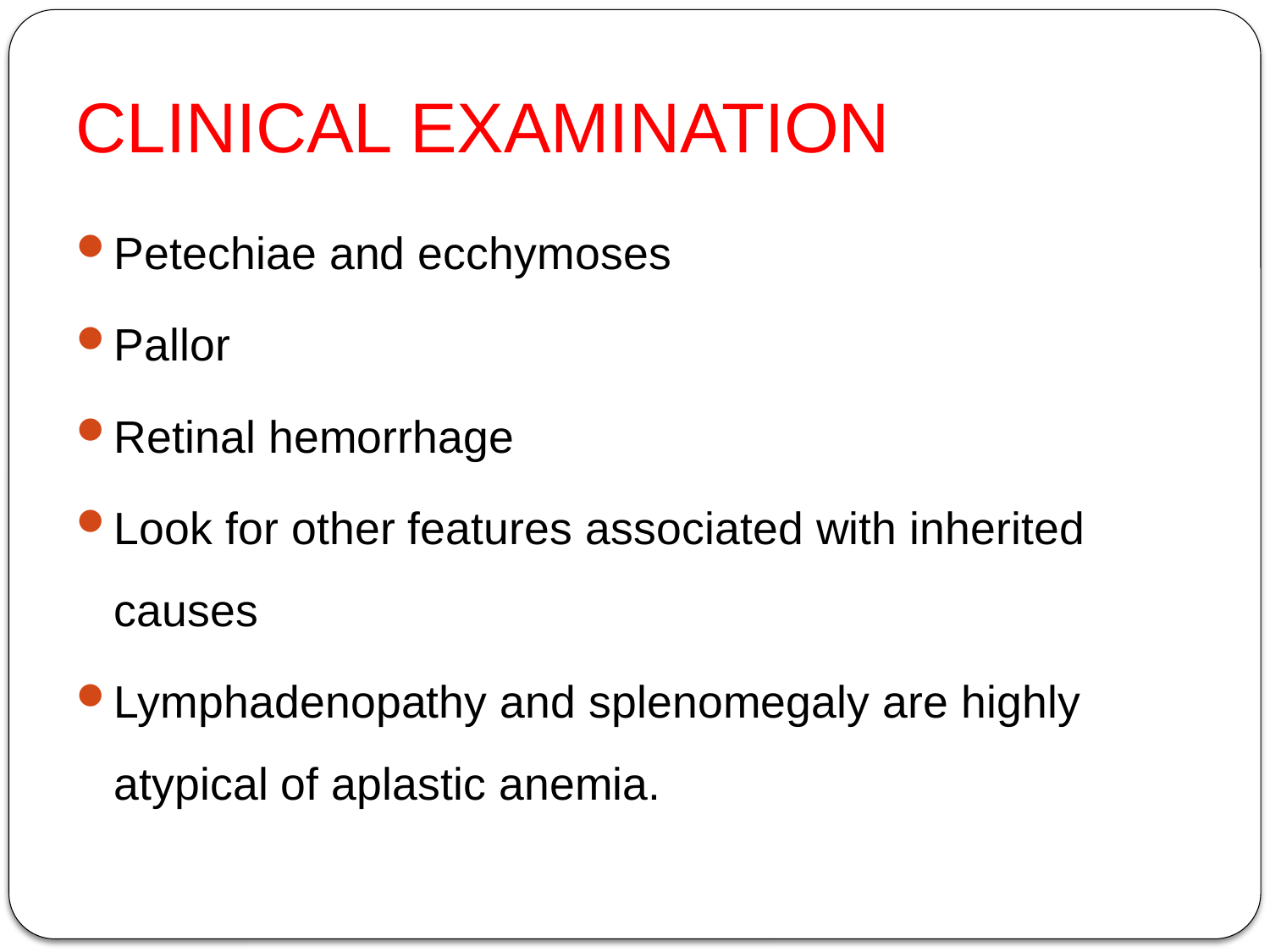

# CLINICAL EXAMINATION
Petechiae and ecchymoses
Pallor
Retinal hemorrhage
Look for other features associated with inherited causes
Lymphadenopathy and splenomegaly are highly atypical of aplastic anemia.